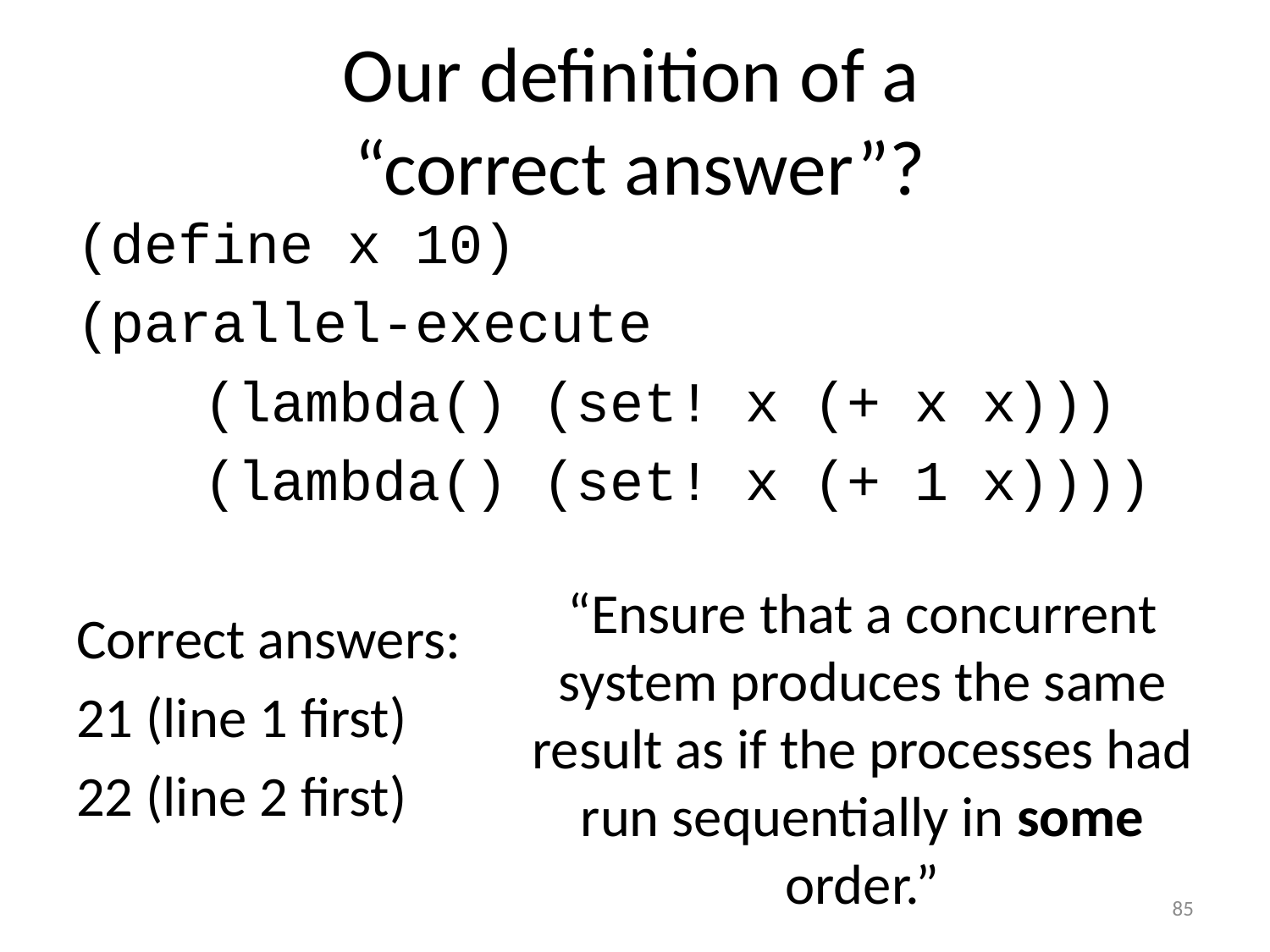

# Our definition of a “correct answer”?
(define x 10)
(parallel-execute
	(lambda() (set! x (+ x x)))
	(lambda() (set! x (+ 1 x))))

Correct answers:
21 (line 1 first)
22 (line 2 first)
“Ensure that a concurrent system produces the same result as if the processes had run sequentially in some order.”
85